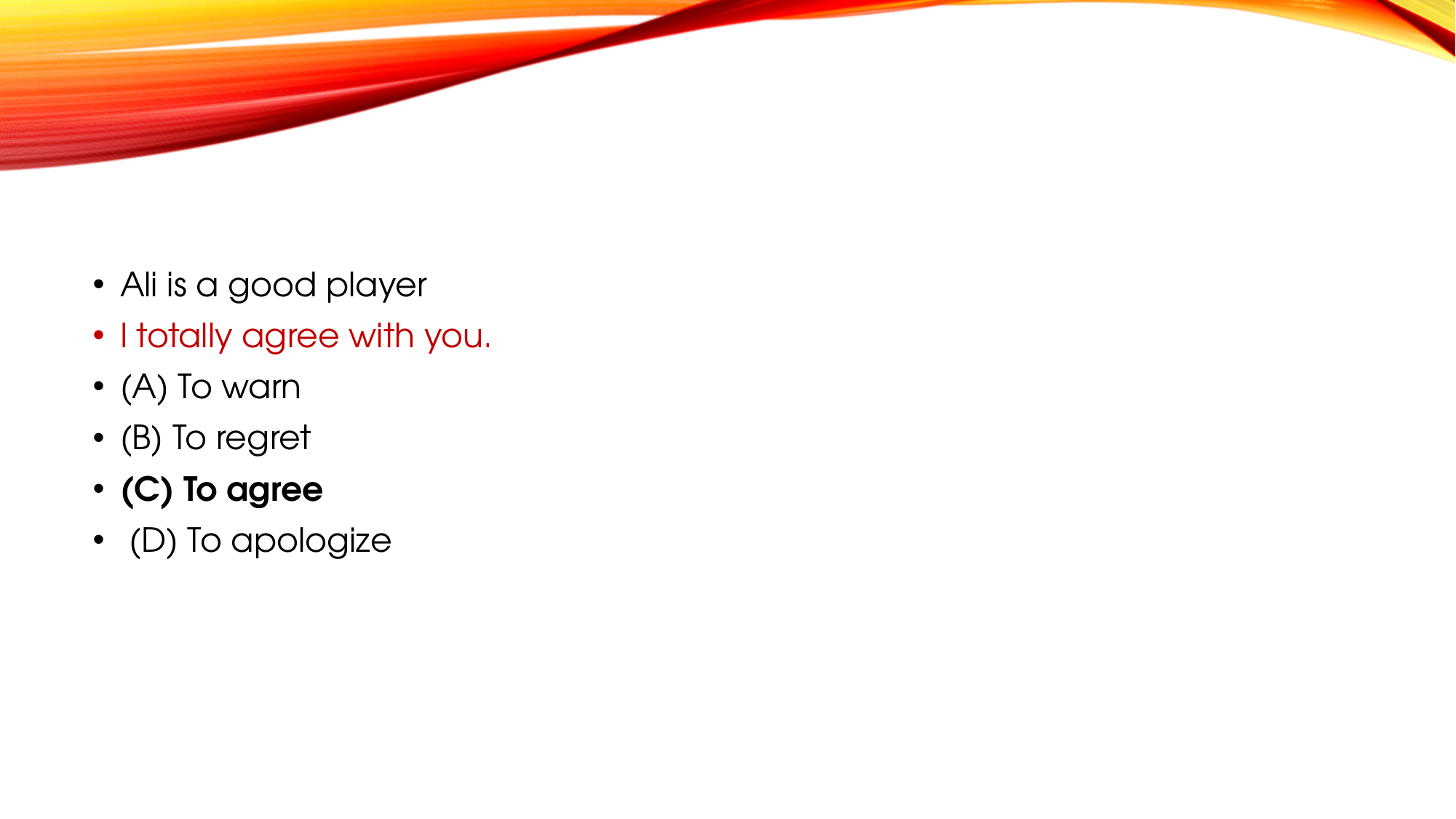

Ali is a good player
I totally agree with you.
(A) To warn
(B) To regret
(C) To agree
 (D) To apologize